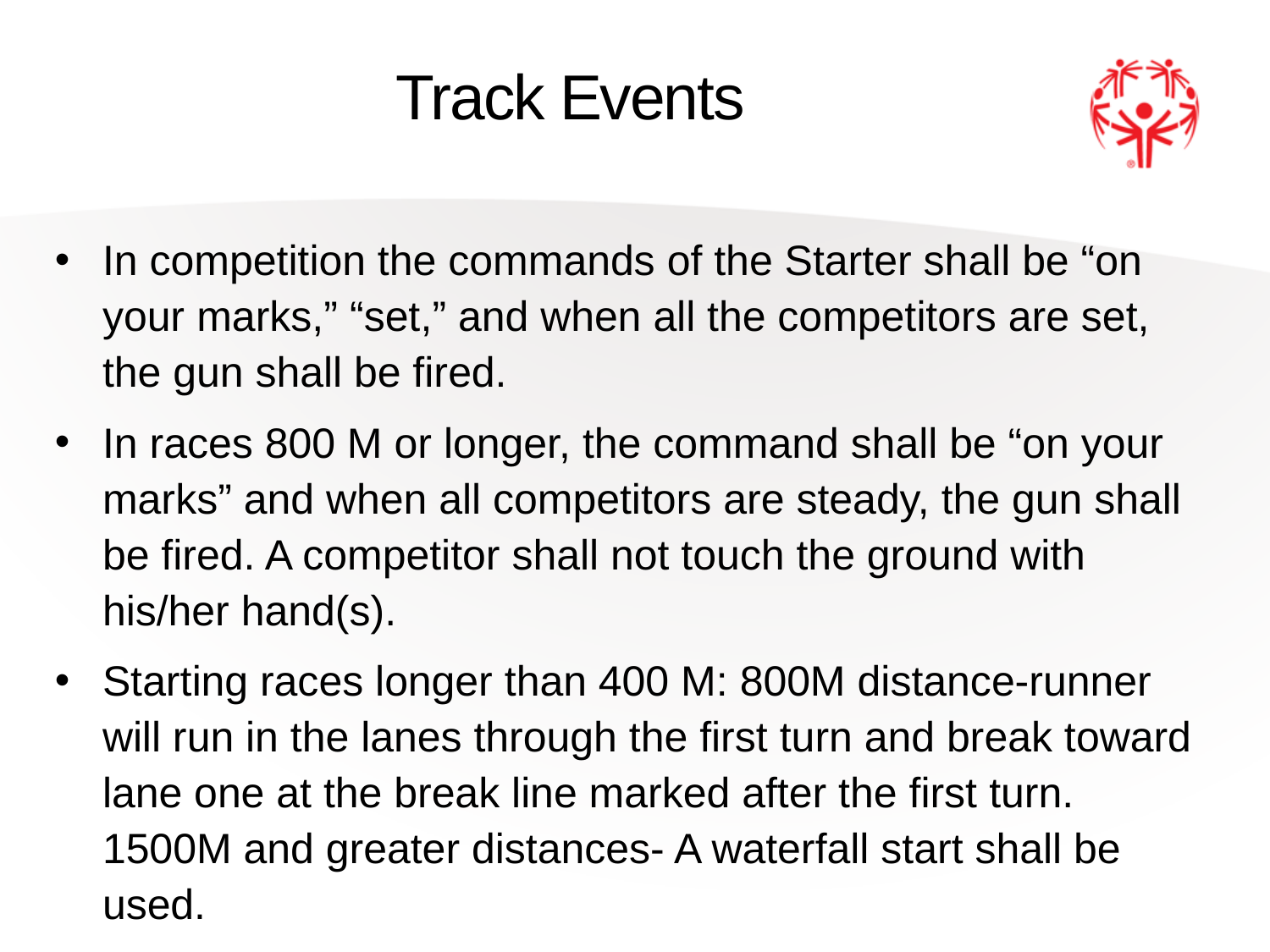

# Track Events
In competition the commands of the Starter shall be “on your marks,” “set,” and when all the competitors are set, the gun shall be fired.
In races 800 M or longer, the command shall be “on your marks” and when all competitors are steady, the gun shall be fired. A competitor shall not touch the ground with his/her hand(s).
Starting races longer than 400 M: 800M distance-runner will run in the lanes through the first turn and break toward lane one at the break line marked after the first turn. 1500M and greater distances- A waterfall start shall be used.